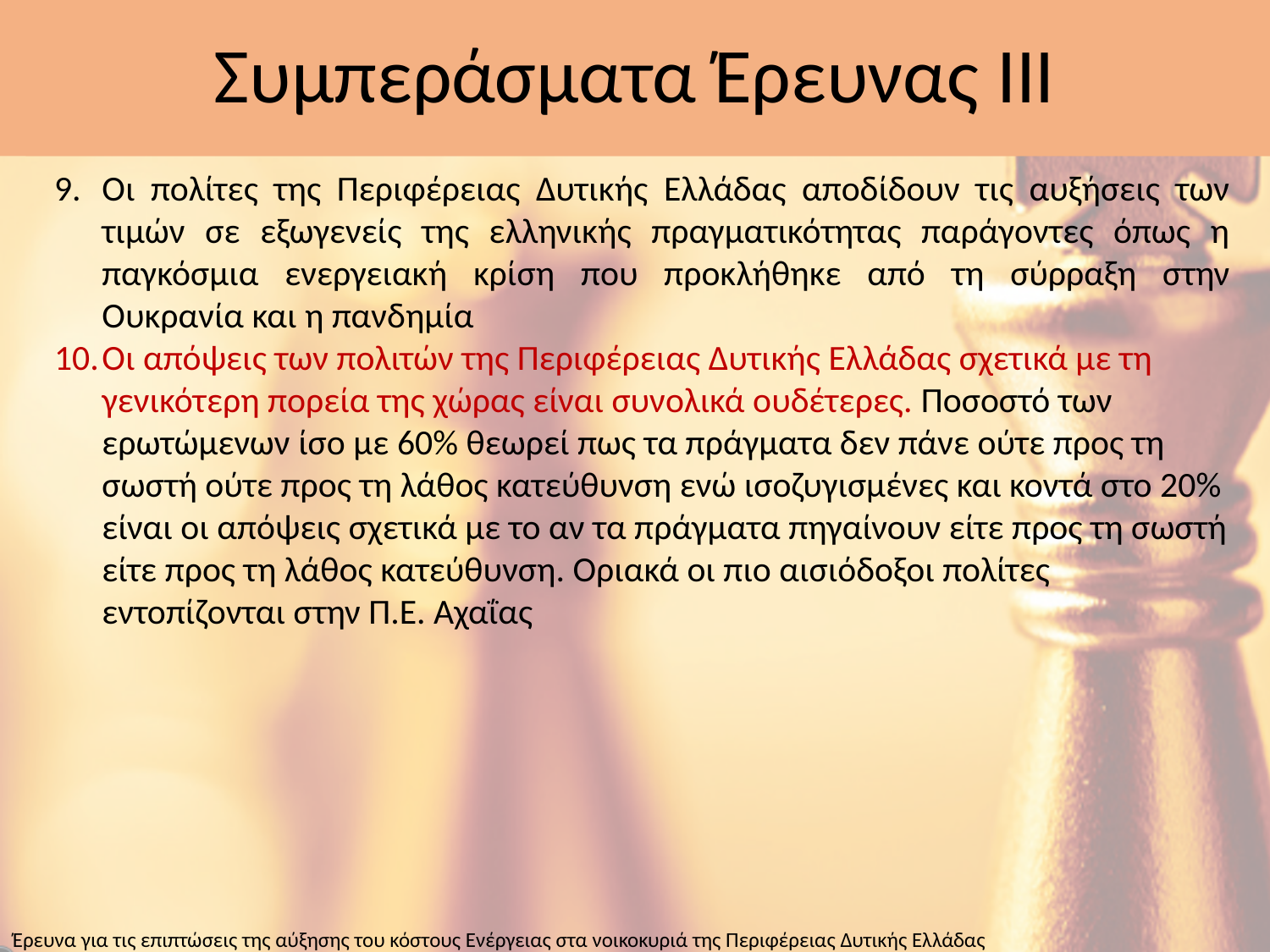

# Συμπεράσματα Έρευνας ΙΙΙ

Οι πολίτες της Περιφέρειας Δυτικής Ελλάδας αποδίδουν τις αυξήσεις των τιμών σε εξωγενείς της ελληνικής πραγματικότητας παράγοντες όπως η παγκόσμια ενεργειακή κρίση που προκλήθηκε από τη σύρραξη στην Ουκρανία και η πανδημία
Οι απόψεις των πολιτών της Περιφέρειας Δυτικής Ελλάδας σχετικά με τη γενικότερη πορεία της χώρας είναι συνολικά ουδέτερες. Ποσοστό των ερωτώμενων ίσο με 60% θεωρεί πως τα πράγματα δεν πάνε ούτε προς τη σωστή ούτε προς τη λάθος κατεύθυνση ενώ ισοζυγισμένες και κοντά στο 20% είναι οι απόψεις σχετικά με το αν τα πράγματα πηγαίνουν είτε προς τη σωστή είτε προς τη λάθος κατεύθυνση. Οριακά οι πιο αισιόδοξοι πολίτες εντοπίζονται στην Π.Ε. Αχαΐας

Έρευνα για τις επιπτώσεις της αύξησης του κόστους Ενέργειας στα νοικοκυριά της Περιφέρειας Δυτικής Ελλάδας